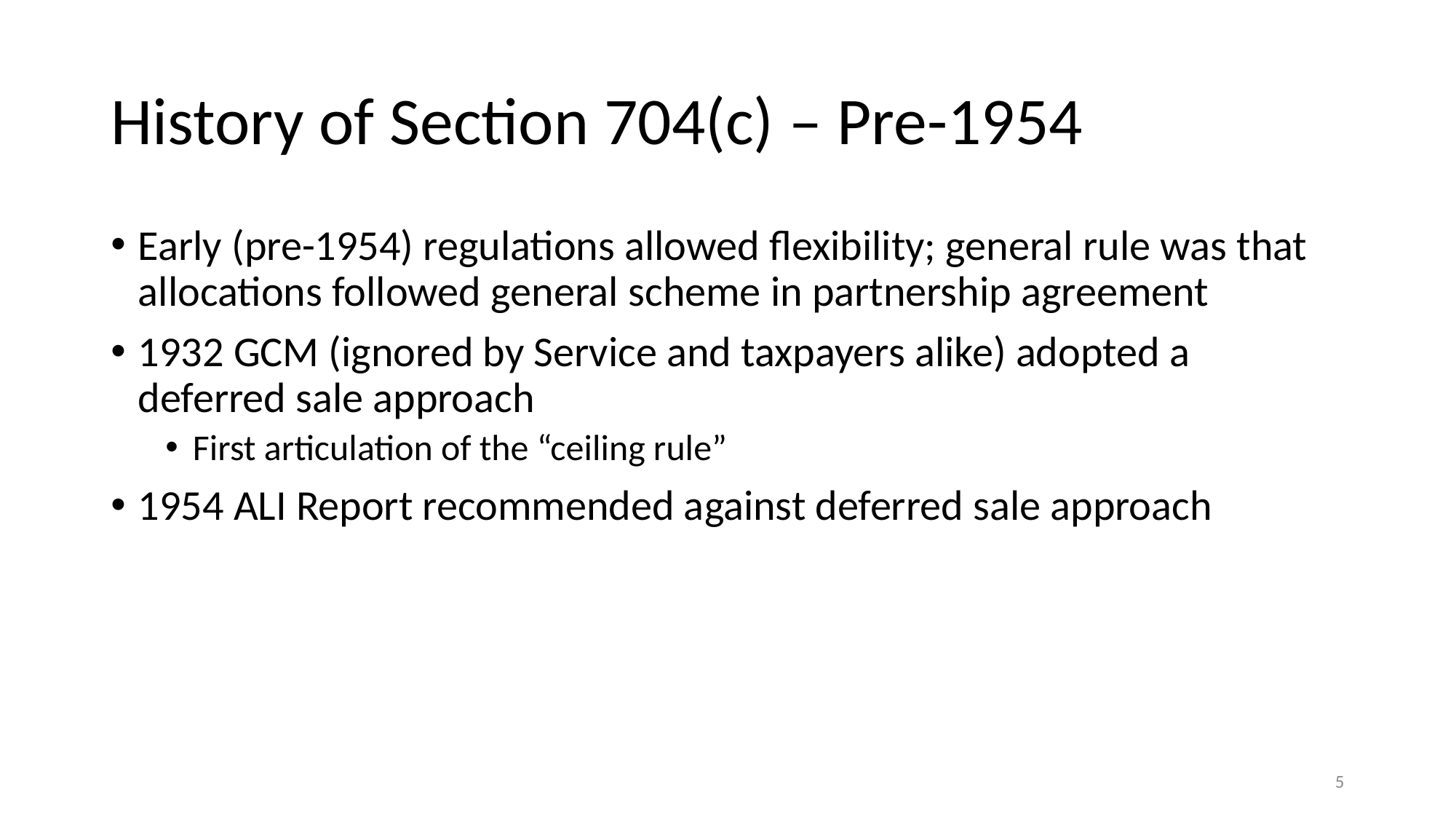

# History of Section 704(c) – Pre-1954
Early (pre-1954) regulations allowed flexibility; general rule was that allocations followed general scheme in partnership agreement
1932 GCM (ignored by Service and taxpayers alike) adopted a deferred sale approach
First articulation of the “ceiling rule”
1954 ALI Report recommended against deferred sale approach

5